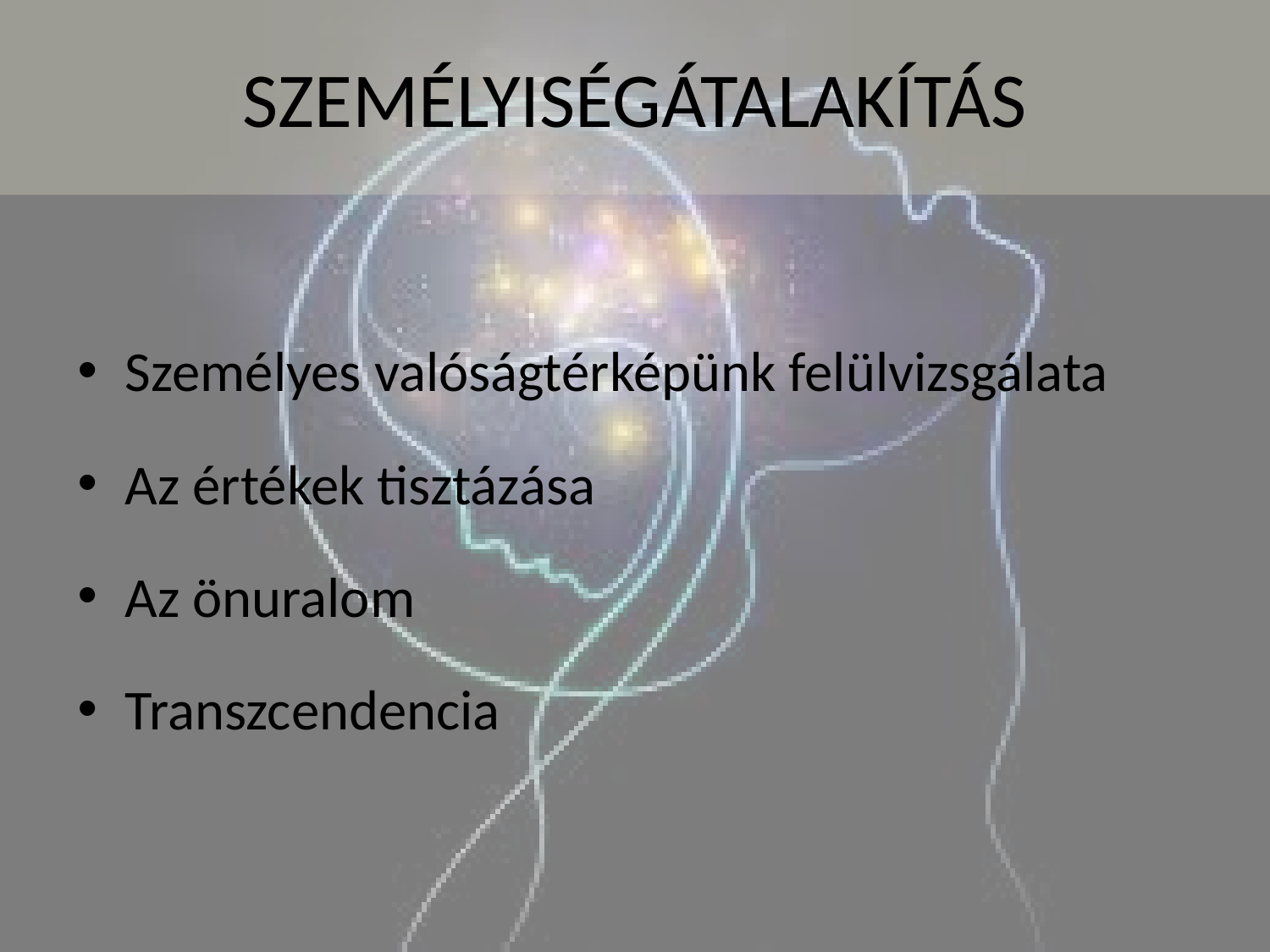

# SZEMÉLYISÉGÁTALAKÍTÁS
Személyes valóságtérképünk felülvizsgálata
Az értékek tisztázása
Az önuralom
Transzcendencia